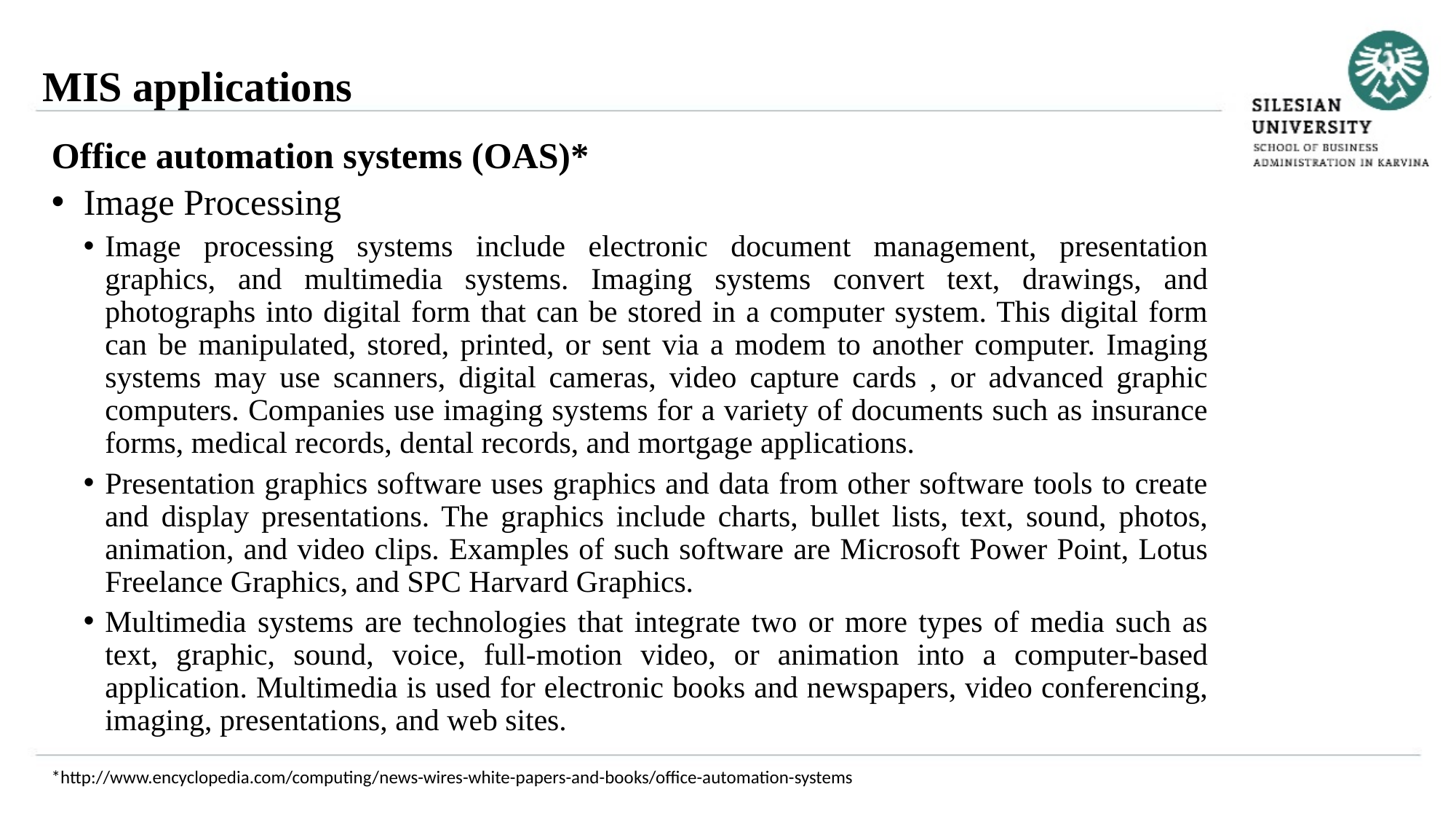

MIS applications
Office automation systems (OAS)*
Image Processing
Image processing systems include electronic document management, presentation graphics, and multimedia systems. Imaging systems convert text, drawings, and photographs into digital form that can be stored in a computer system. This digital form can be manipulated, stored, printed, or sent via a modem to another computer. Imaging systems may use scanners, digital cameras, video capture cards , or advanced graphic computers. Companies use imaging systems for a variety of documents such as insurance forms, medical records, dental records, and mortgage applications.
Presentation graphics software uses graphics and data from other software tools to create and display presentations. The graphics include charts, bullet lists, text, sound, photos, animation, and video clips. Examples of such software are Microsoft Power Point, Lotus Freelance Graphics, and SPC Harvard Graphics.
Multimedia systems are technologies that integrate two or more types of media such as text, graphic, sound, voice, full-motion video, or animation into a computer-based application. Multimedia is used for electronic books and newspapers, video conferencing, imaging, presentations, and web sites.
*http://www.encyclopedia.com/computing/news-wires-white-papers-and-books/office-automation-systems